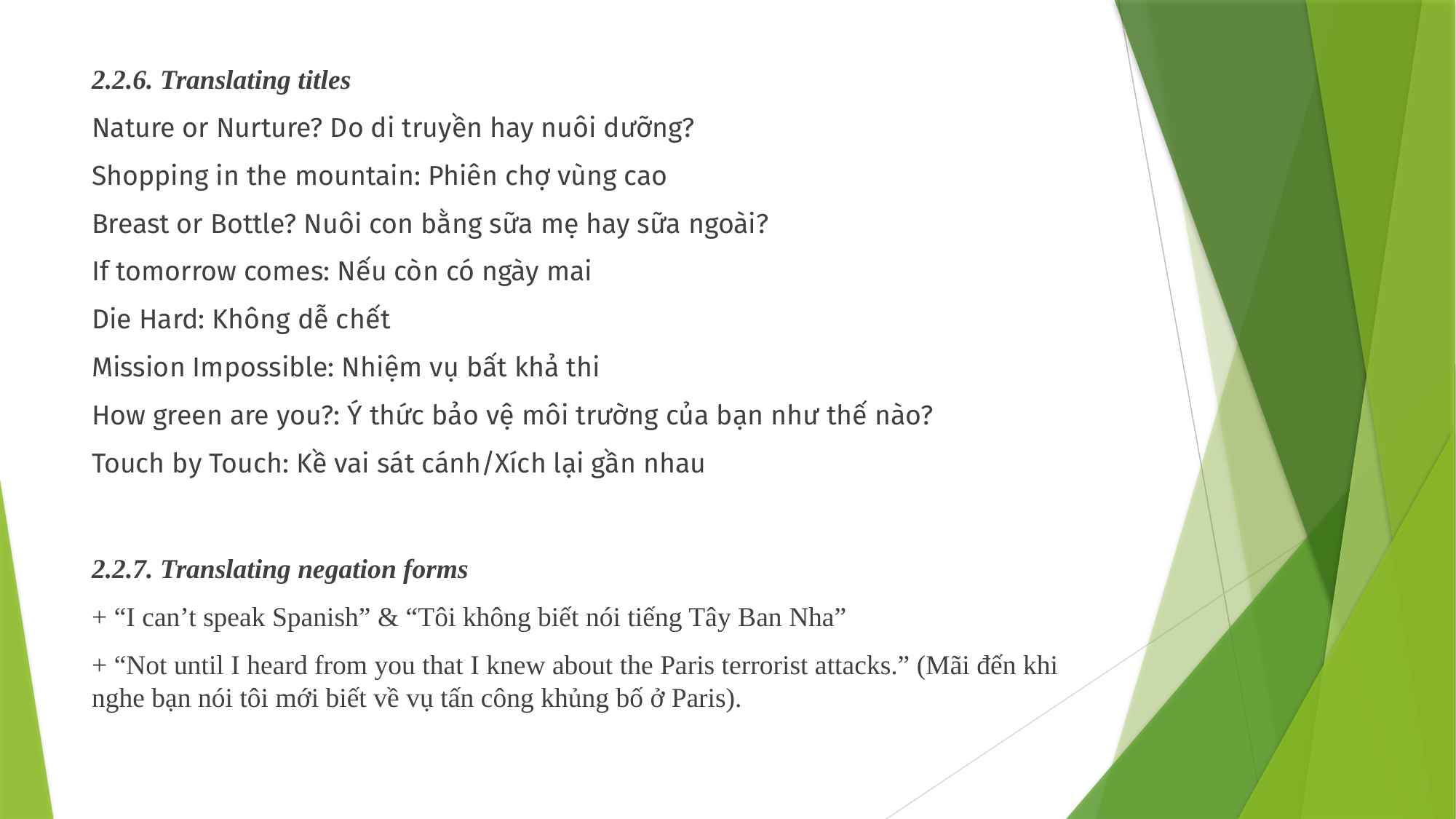

2.2.6. Translating titles
Nature or Nurture? Do di truyền hay nuôi dưỡng?
Shopping in the mountain: Phiên chợ vùng cao
Breast or Bottle? Nuôi con bằng sữa mẹ hay sữa ngoài?
If tomorrow comes: Nếu còn có ngày mai
Die Hard: Không dễ chết
Mission Impossible: Nhiệm vụ bất khả thi
How green are you?: Ý thức bảo vệ môi trường của bạn như thế nào?
Touch by Touch: Kề vai sát cánh/Xích lại gần nhau

2.2.7. Translating negation forms
+ “I can’t speak Spanish” & “Tôi không biết nói tiếng Tây Ban Nha”
+ “Not until I heard from you that I knew about the Paris terrorist attacks.” (Mãi đến khi nghe bạn nói tôi mới biết về vụ tấn công khủng bố ở Paris).